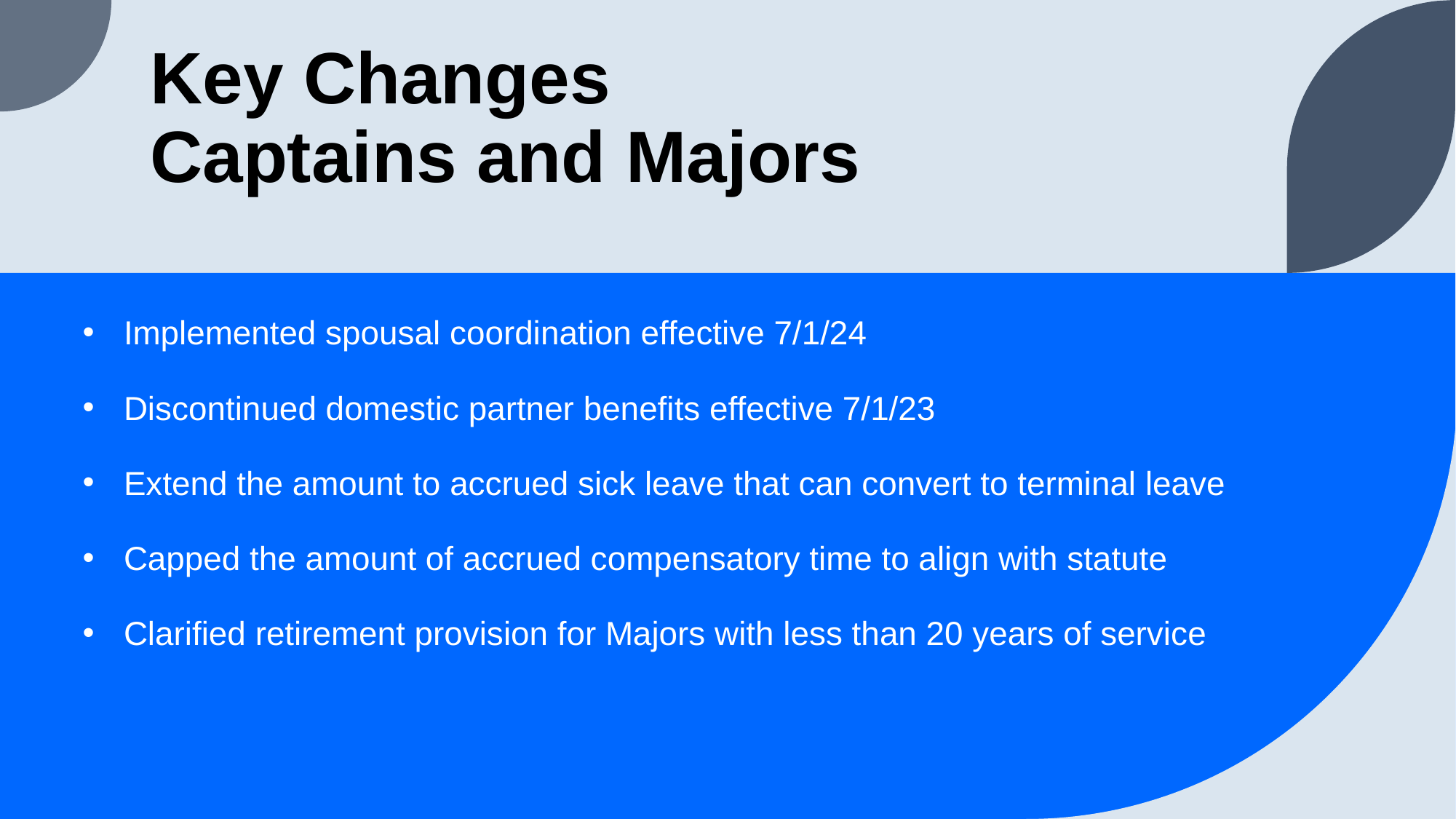

# Key Changes Captains and Majors
Implemented spousal coordination effective 7/1/24
Discontinued domestic partner benefits effective 7/1/23
Extend the amount to accrued sick leave that can convert to terminal leave
Capped the amount of accrued compensatory time to align with statute
Clarified retirement provision for Majors with less than 20 years of service